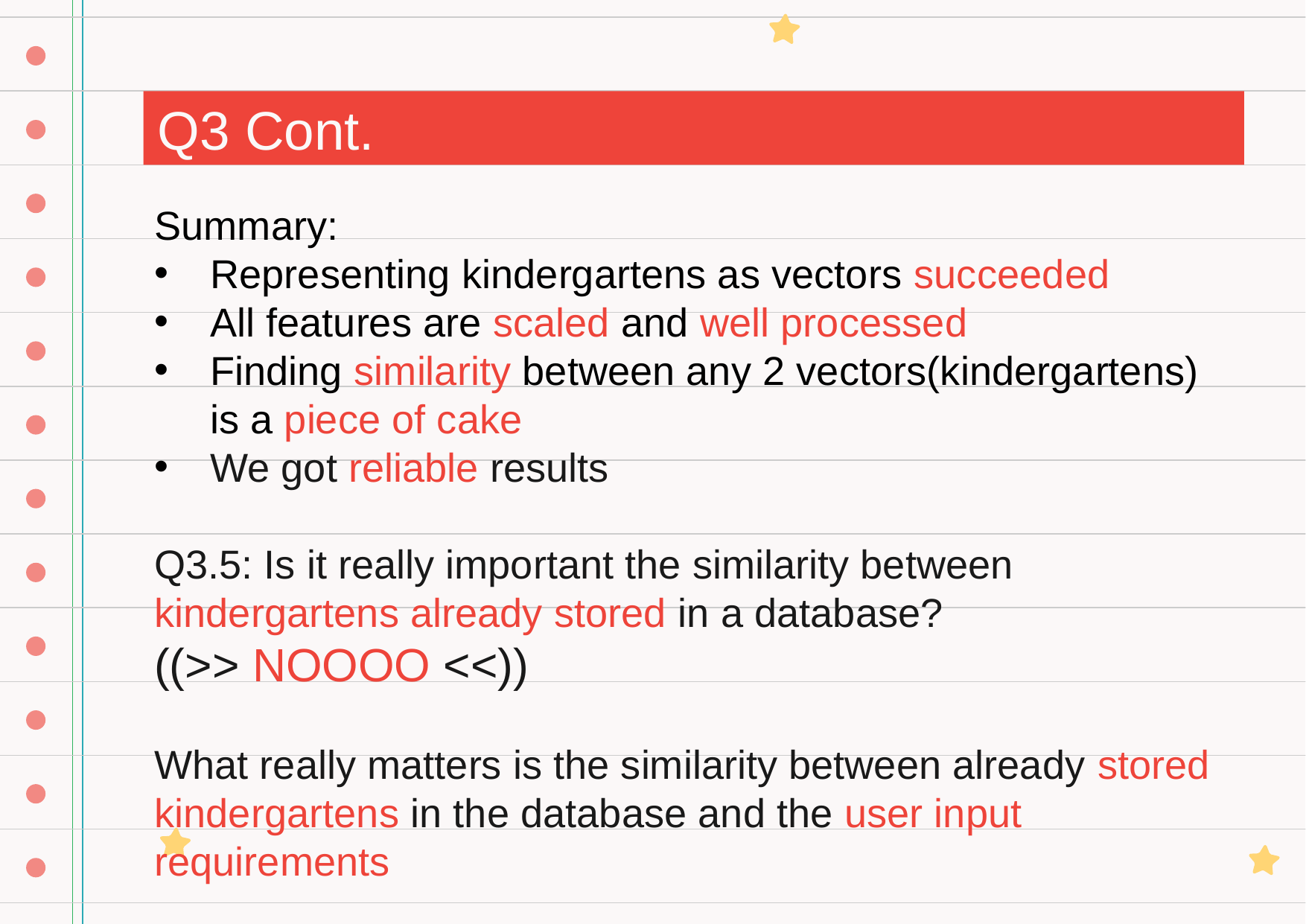

Q3 Cont.
Summary:
Representing kindergartens as vectors succeeded
All features are scaled and well processed
Finding similarity between any 2 vectors(kindergartens) is a piece of cake
We got reliable results

Q3.5: Is it really important the similarity between kindergartens already stored in a database?
((>> NOOOO <<))

What really matters is the similarity between already stored kindergartens in the database and the user input requirements